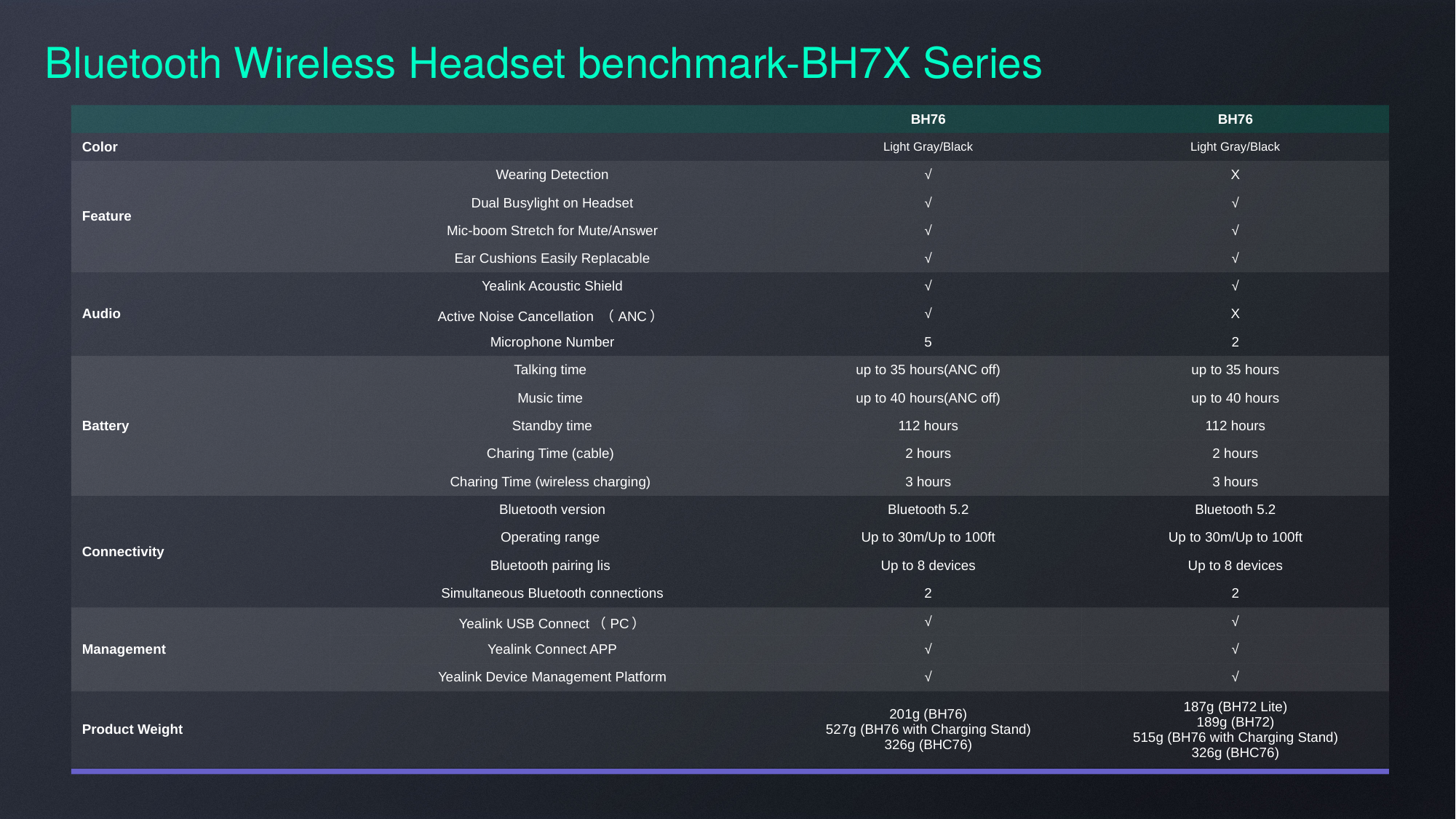

Bluetooth Wireless Headset benchmark-BH7X Series
|  |  | BH76 | BH76 |
| --- | --- | --- | --- |
| Color |  | Light Gray/Black | Light Gray/Black |
| Feature | Wearing Detection | √ | X |
|  | Dual Busylight on Headset | √ | √ |
|  | Mic-boom Stretch for Mute/Answer | √ | √ |
|  | Ear Cushions Easily Replacable | √ | √ |
| Audio | Yealink Acoustic Shield | √ | √ |
|  | Active Noise Cancellation （ANC） | √ | X |
|  | Microphone Number | 5 | 2 |
| Battery | Talking time | up to 35 hours(ANC off) | up to 35 hours |
|  | Music time | up to 40 hours(ANC off) | up to 40 hours |
|  | Standby time | 112 hours | 112 hours |
|  | Charing Time (cable) | 2 hours | 2 hours |
|  | Charing Time (wireless charging) | 3 hours | 3 hours |
| Connectivity | Bluetooth version | Bluetooth 5.2 | Bluetooth 5.2 |
|  | Operating range | Up to 30m/Up to 100ft | Up to 30m/Up to 100ft |
|  | Bluetooth pairing lis | Up to 8 devices | Up to 8 devices |
|  | Simultaneous Bluetooth connections | 2 | 2 |
| Management | Yealink USB Connect（PC） | √ | √ |
|  | Yealink Connect APP | √ | √ |
|  | Yealink Device Management Platform | √ | √ |
| Product Weight |  | 201g (BH76) 527g (BH76 with Charging Stand) 326g (BHC76) | 187g (BH72 Lite) 189g (BH72) 515g (BH76 with Charging Stand) 326g (BHC76) |